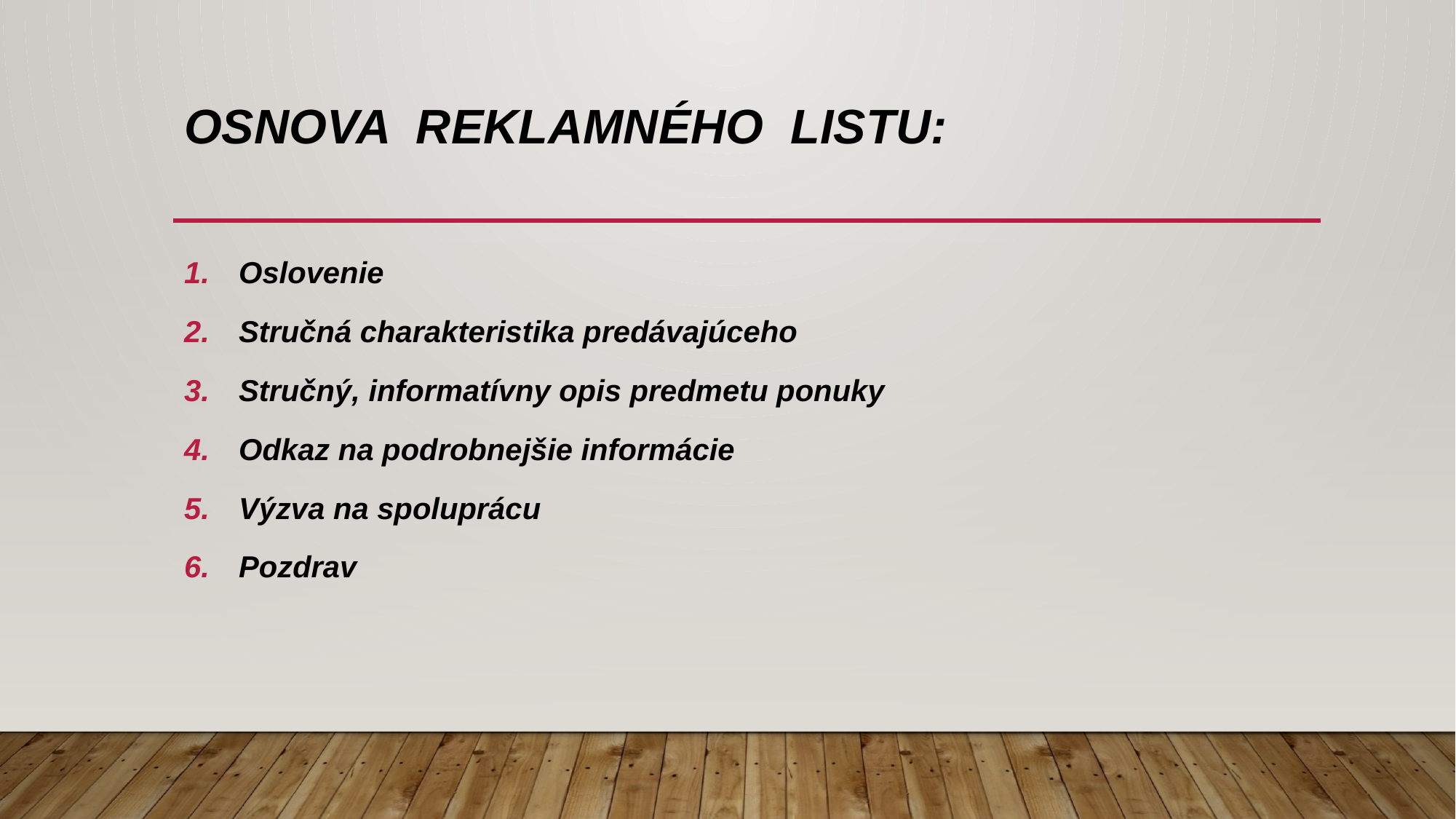

# Osnova  reklamného  listu:
Oslovenie
Stručná charakteristika predávajúceho
Stručný, informatívny opis predmetu ponuky
Odkaz na podrobnejšie informácie
Výzva na spoluprácu
Pozdrav